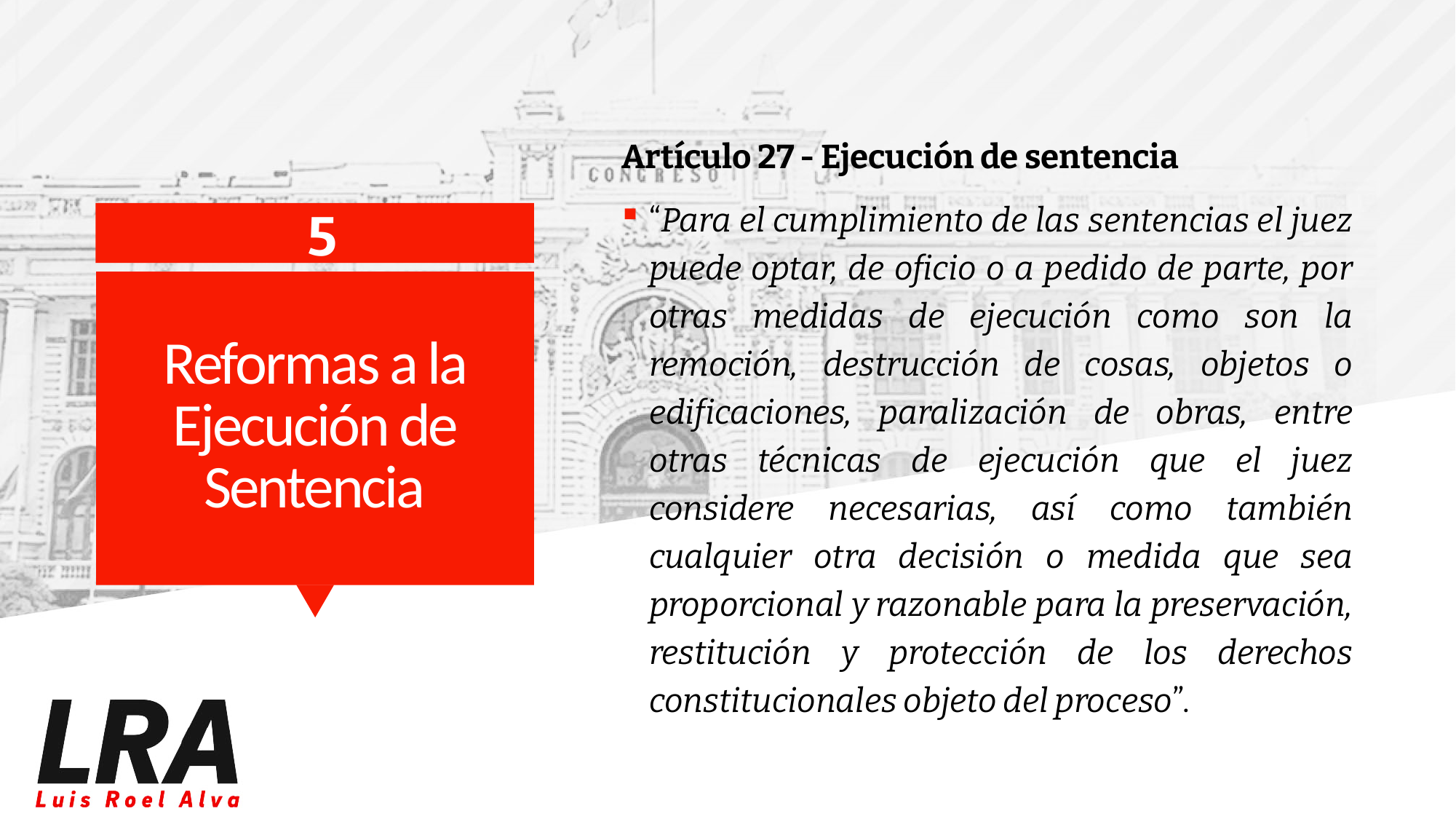

Artículo 27 - Ejecución de sentencia
“Para el cumplimiento de las sentencias el juez puede optar, de oficio o a pedido de parte, por otras medidas de ejecución como son la remoción, destrucción de cosas, objetos o edificaciones, paralización de obras, entre otras técnicas de ejecución que el juez considere necesarias, así como también cualquier otra decisión o medida que sea proporcional y razonable para la preservación, restitución y protección de los derechos constitucionales objeto del proceso”.
5
Reformas a la Ejecución de Sentencia